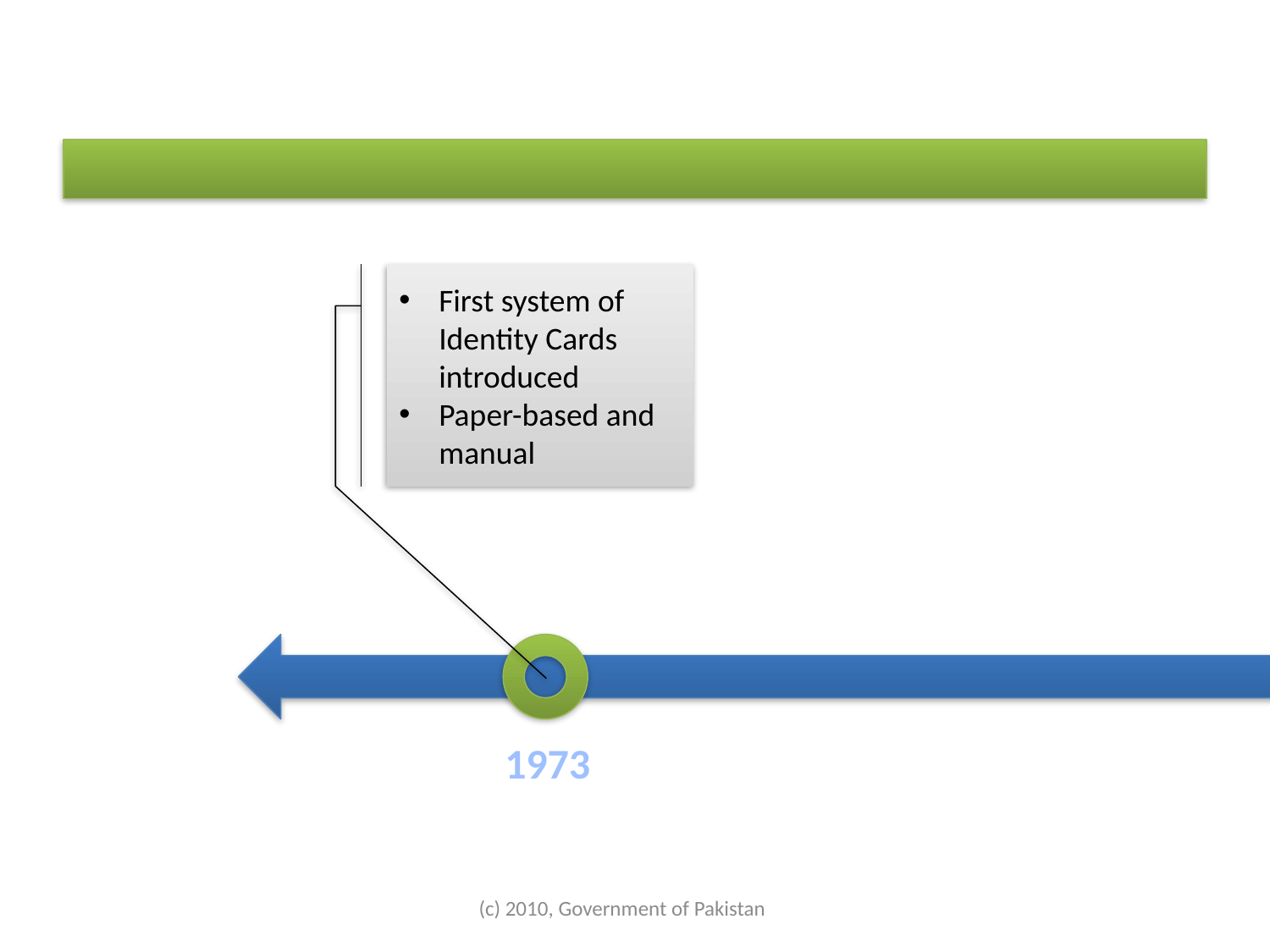

# A Brief History of National Identification in Pakistan

First system of Identity Cards introduced
Paper-based and manual

1973
(c) 2010, Government of Pakistan